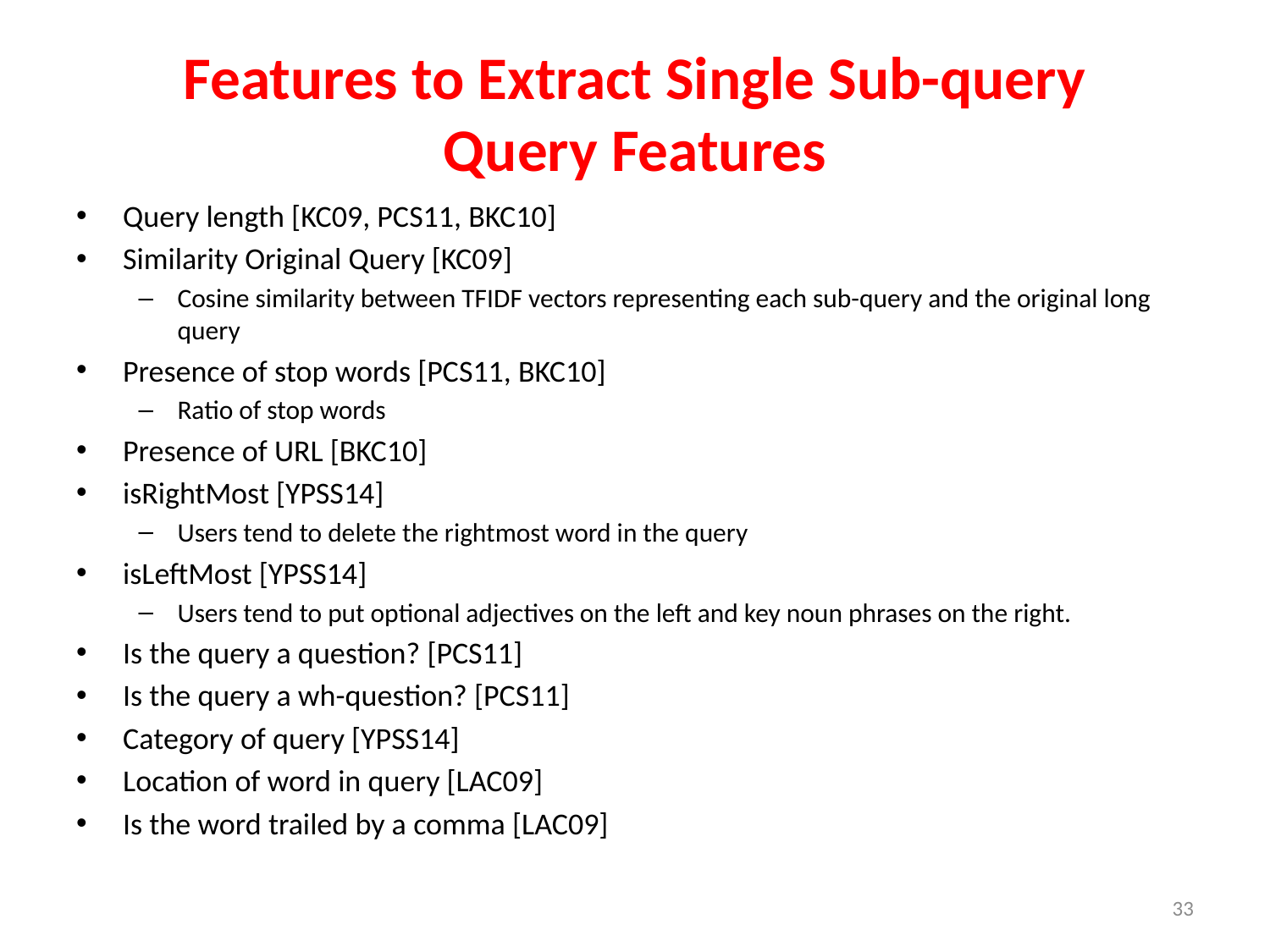

# Features to Extract Single Sub-query Query Features
Query length [KC09, PCS11, BKC10]
Similarity Original Query [KC09]
Cosine similarity between TFIDF vectors representing each sub-query and the original long query
Presence of stop words [PCS11, BKC10]
Ratio of stop words
Presence of URL [BKC10]
isRightMost [YPSS14]
Users tend to delete the rightmost word in the query
isLeftMost [YPSS14]
Users tend to put optional adjectives on the left and key noun phrases on the right.
Is the query a question? [PCS11]
Is the query a wh-question? [PCS11]
Category of query [YPSS14]
Location of word in query [LAC09]
Is the word trailed by a comma [LAC09]